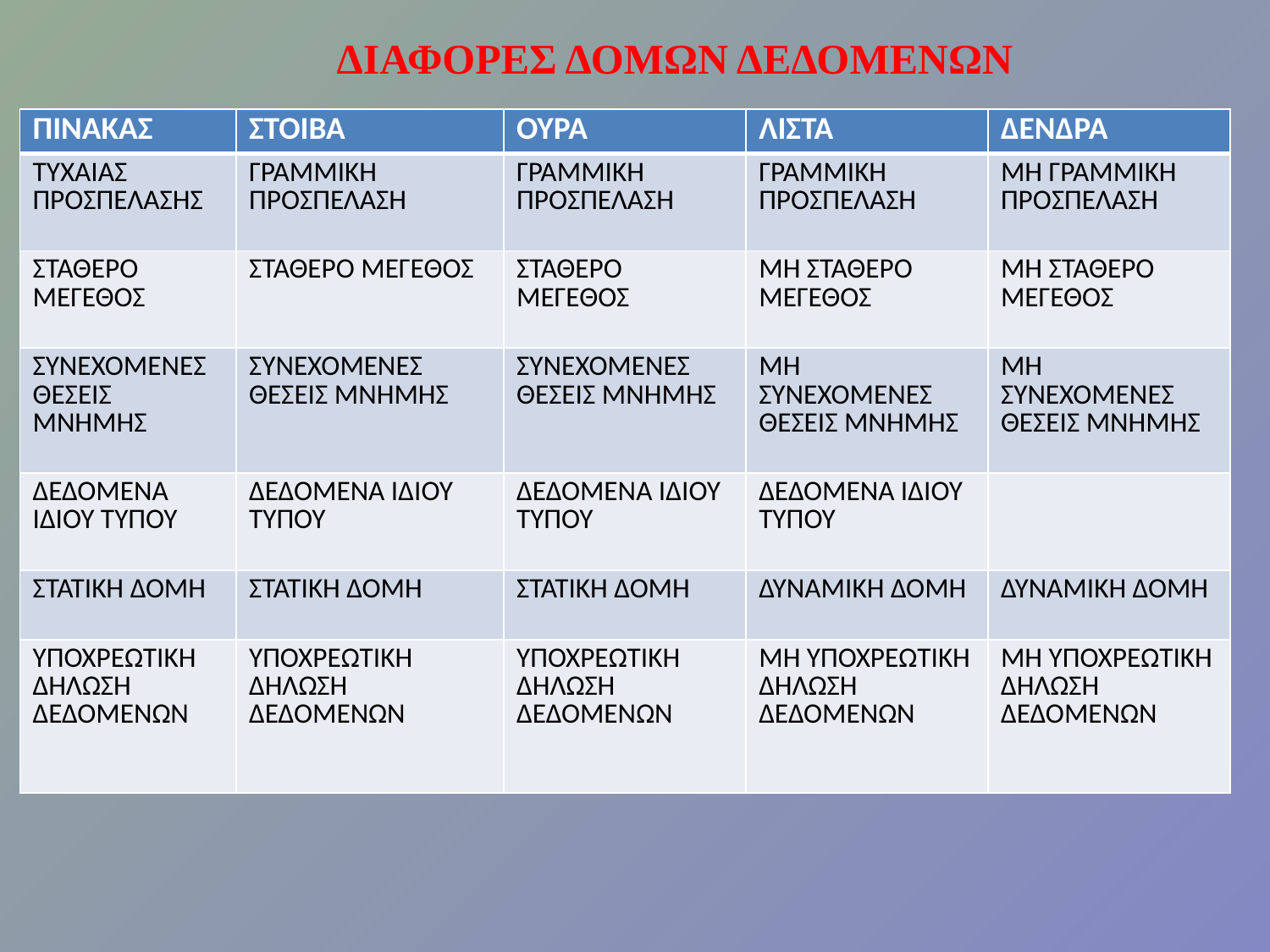

ΔΙΑΦΟΡΕΣ ΔΟΜΩΝ ΔΕΔΟΜΕΝΩΝ
| ΠΙΝΑΚΑΣ | ΣΤΟΙΒΑ | ΟΥΡΑ | ΛΙΣΤΑ | ΔΕΝΔΡΑ |
| --- | --- | --- | --- | --- |
| ΤΥΧΑΙΑΣ ΠΡΟΣΠΕΛΑΣΗΣ | ΓΡΑΜΜΙΚΗ ΠΡΟΣΠΕΛΑΣΗ | ΓΡΑΜΜΙΚΗ ΠΡΟΣΠΕΛΑΣΗ | ΓΡΑΜΜΙΚΗ ΠΡΟΣΠΕΛΑΣΗ | ΜΗ ΓΡΑΜΜΙΚΗ ΠΡΟΣΠΕΛΑΣΗ |
| ΣΤΑΘΕΡΟ ΜΕΓΕΘΟΣ | ΣΤΑΘΕΡΟ ΜΕΓΕΘΟΣ | ΣΤΑΘΕΡΟ ΜΕΓΕΘΟΣ | ΜΗ ΣΤΑΘΕΡΟ ΜΕΓΕΘΟΣ | ΜΗ ΣΤΑΘΕΡΟ ΜΕΓΕΘΟΣ |
| ΣΥΝΕΧΟΜΕΝΕΣ ΘΕΣΕΙΣ ΜΝΗΜΗΣ | ΣΥΝΕΧΟΜΕΝΕΣ ΘΕΣΕΙΣ ΜΝΗΜΗΣ | ΣΥΝΕΧΟΜΕΝΕΣ ΘΕΣΕΙΣ ΜΝΗΜΗΣ | ΜΗ ΣΥΝΕΧΟΜΕΝΕΣ ΘΕΣΕΙΣ ΜΝΗΜΗΣ | ΜΗ ΣΥΝΕΧΟΜΕΝΕΣ ΘΕΣΕΙΣ ΜΝΗΜΗΣ |
| ΔΕΔΟΜΕΝΑ ΙΔΙΟΥ ΤΥΠΟΥ | ΔΕΔΟΜΕΝΑ ΙΔΙΟΥ ΤΥΠΟΥ | ΔΕΔΟΜΕΝΑ ΙΔΙΟΥ ΤΥΠΟΥ | ΔΕΔΟΜΕΝΑ ΙΔΙΟΥ ΤΥΠΟΥ |  |
| ΣΤΑΤΙΚΗ ΔΟΜΗ | ΣΤΑΤΙΚΗ ΔΟΜΗ | ΣΤΑΤΙΚΗ ΔΟΜΗ | ΔΥΝΑΜΙΚΗ ΔΟΜΗ | ΔΥΝΑΜΙΚΗ ΔΟΜΗ |
| ΥΠΟΧΡΕΩΤΙΚΗ ΔΗΛΩΣΗ ΔΕΔΟΜΕΝΩΝ | ΥΠΟΧΡΕΩΤΙΚΗ ΔΗΛΩΣΗ ΔΕΔΟΜΕΝΩΝ | ΥΠΟΧΡΕΩΤΙΚΗ ΔΗΛΩΣΗ ΔΕΔΟΜΕΝΩΝ | ΜΗ ΥΠΟΧΡΕΩΤΙΚΗ ΔΗΛΩΣΗ ΔΕΔΟΜΕΝΩΝ | ΜΗ ΥΠΟΧΡΕΩΤΙΚΗ ΔΗΛΩΣΗ ΔΕΔΟΜΕΝΩΝ |